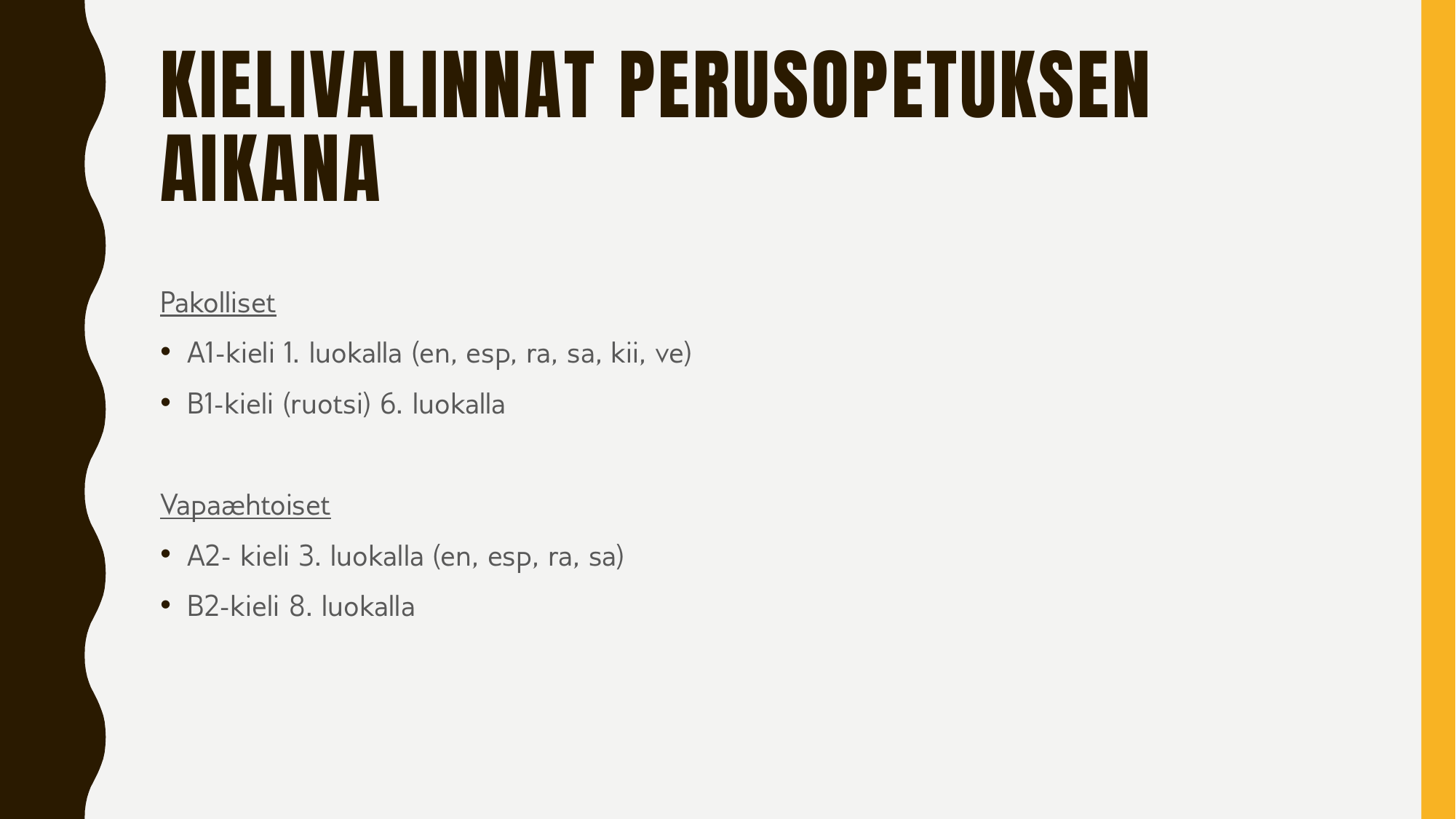

# Kielivalinnat perusopetuksen aikana
Pakolliset
A1-kieli 1. luokalla (en, esp, ra, sa, kii, ve)
B1-kieli (ruotsi) 6. luokalla

Vapaaehtoiset
A2- kieli 3. luokalla (en, esp, ra, sa)
B2-kieli 8. luokalla